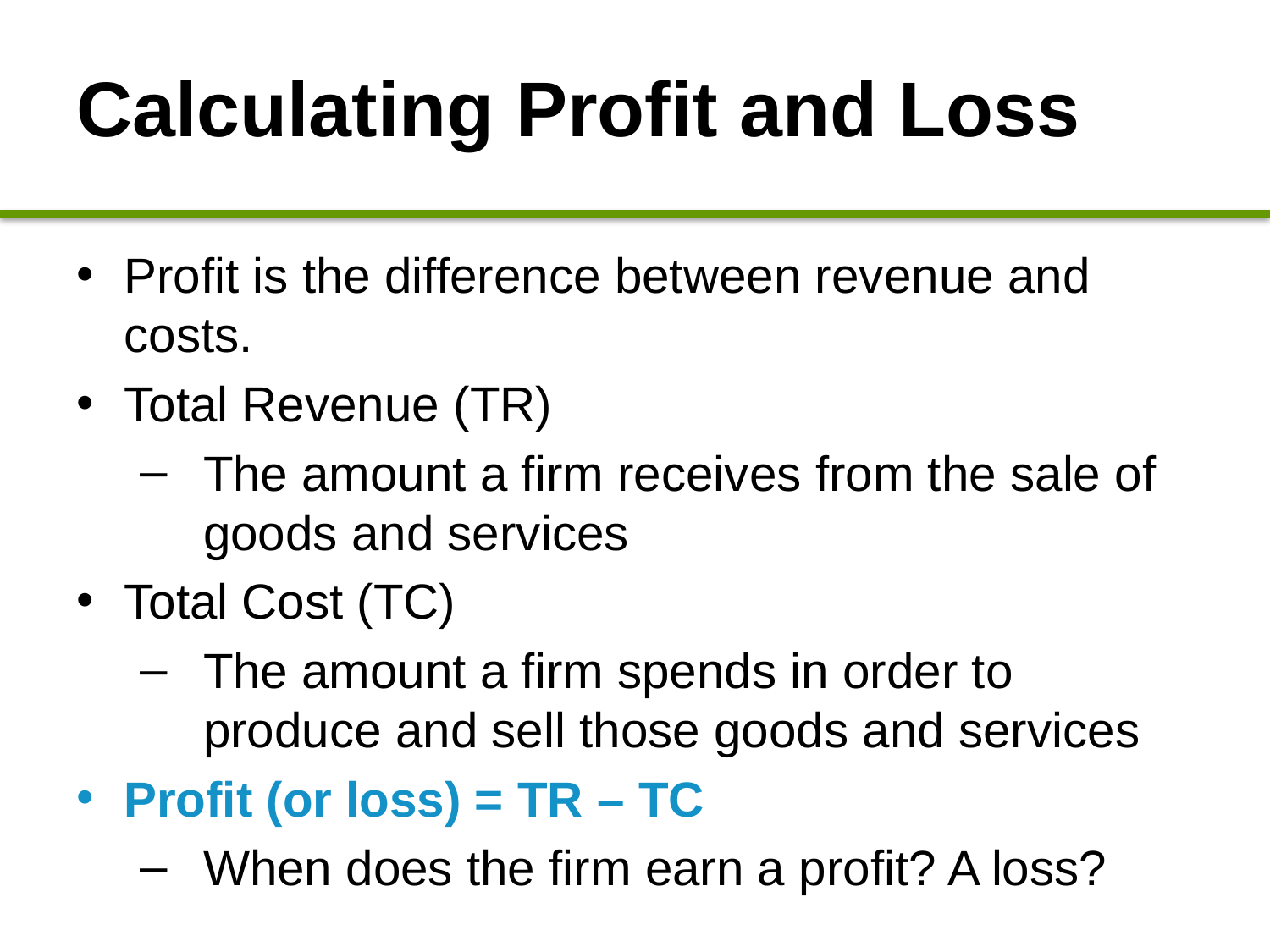

# Calculating Profit and Loss
Profit is the difference between revenue and costs.
Total Revenue (TR)
The amount a firm receives from the sale of goods and services
Total Cost (TC)
The amount a firm spends in order to produce and sell those goods and services
Profit (or loss) = TR – TC
When does the firm earn a profit? A loss?